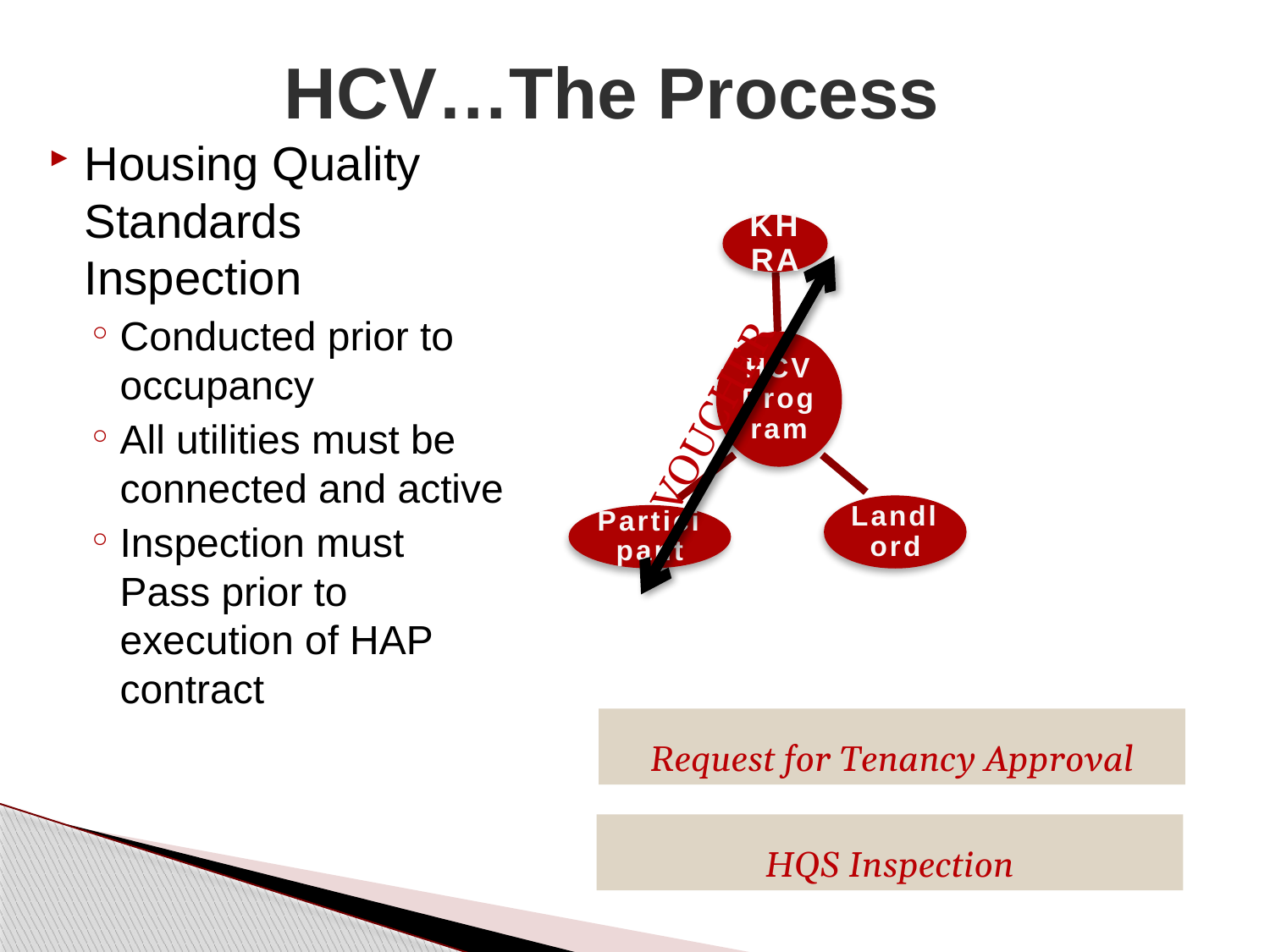

# HCV…The Process
Housing Quality Standards Inspection
Conducted prior to occupancy
All utilities must be connected and active
Inspection must Pass prior to execution of HAP contract

HCV Program

KHRA

Landlord

Participant
VOUCHER
Request for Tenancy Approval
HQS Inspection